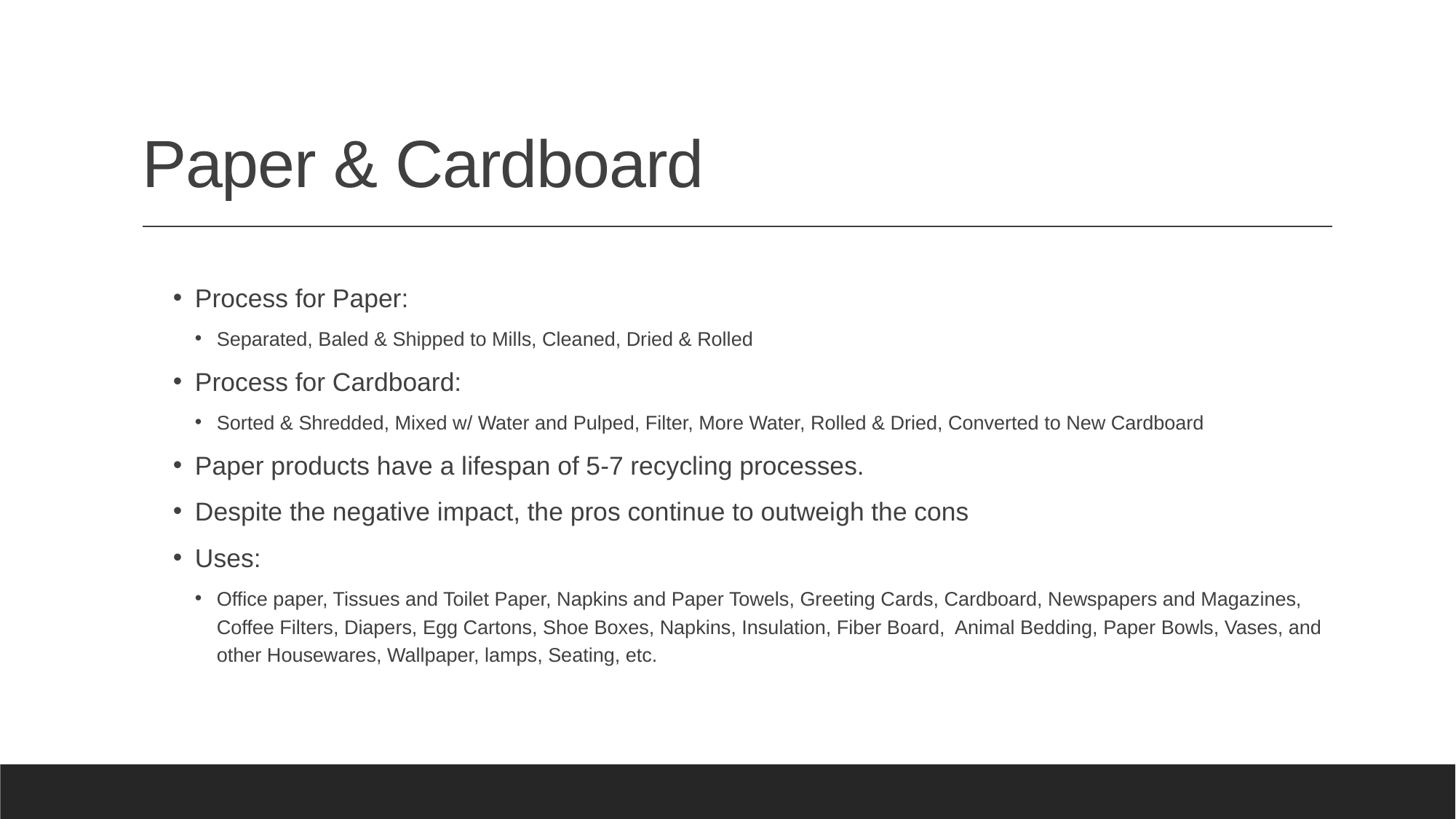

# Paper & Cardboard

Process for Paper:
Separated, Baled & Shipped to Mills, Cleaned, Dried & Rolled
Process for Cardboard:
Sorted & Shredded, Mixed w/ Water and Pulped, Filter, More Water, Rolled & Dried, Converted to New Cardboard
Paper products have a lifespan of 5-7 recycling processes.
Despite the negative impact, the pros continue to outweigh the cons
Uses:
Office paper, Tissues and Toilet Paper, Napkins and Paper Towels, Greeting Cards, Cardboard, Newspapers and Magazines, Coffee Filters, Diapers, Egg Cartons, Shoe Boxes, Napkins, Insulation, Fiber Board,  Animal Bedding, Paper Bowls, Vases, and other Housewares, Wallpaper, lamps, Seating, etc.